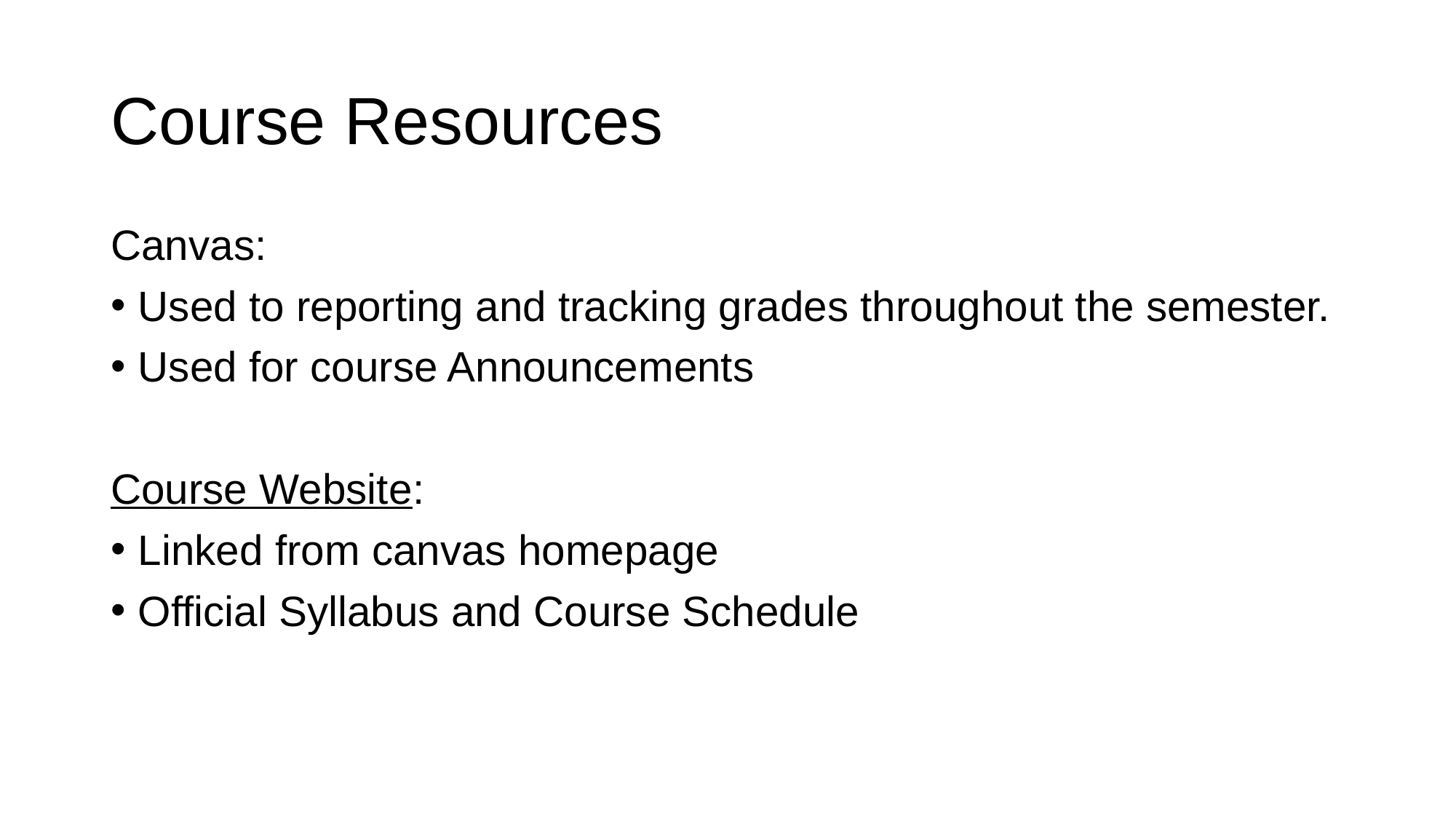

# Course Resources
Canvas:
Used to reporting and tracking grades throughout the semester.
Used for course Announcements

Course Website:
Linked from canvas homepage
Official Syllabus and Course Schedule